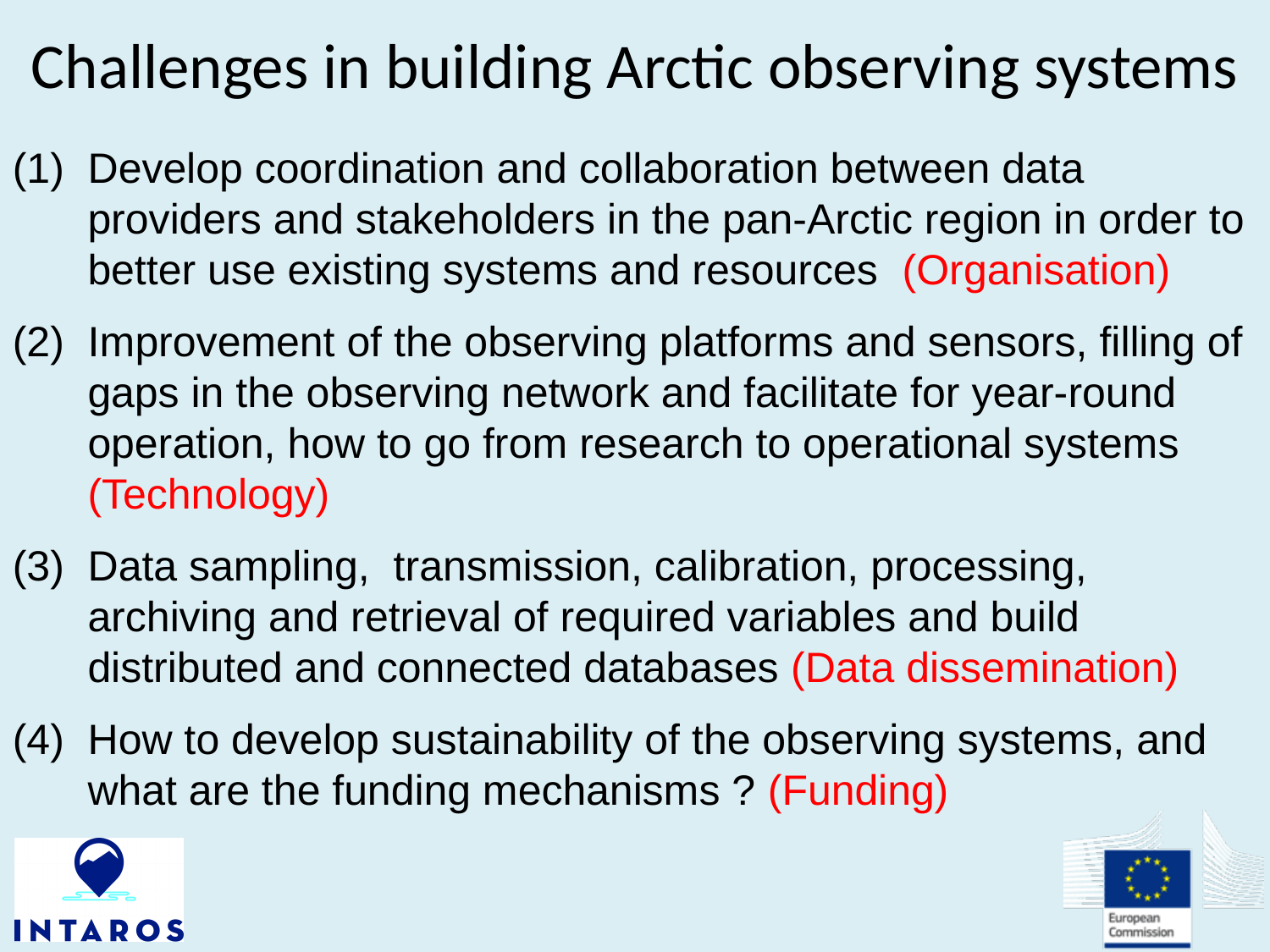

# Challenges in building Arctic observing systems
(1)  Develop coordination and collaboration between data providers and stakeholders in the pan-Arctic region in order to better use existing systems and resources  (Organisation)
(2)  Improvement of the observing platforms and sensors, filling of gaps in the observing network and facilitate for year-round operation, how to go from research to operational systems (Technology)
(3)  Data sampling,  transmission, calibration, processing, archiving and retrieval of required variables and build distributed and connected databases (Data dissemination)
(4)  How to develop sustainability of the observing systems, and what are the funding mechanisms ? (Funding)